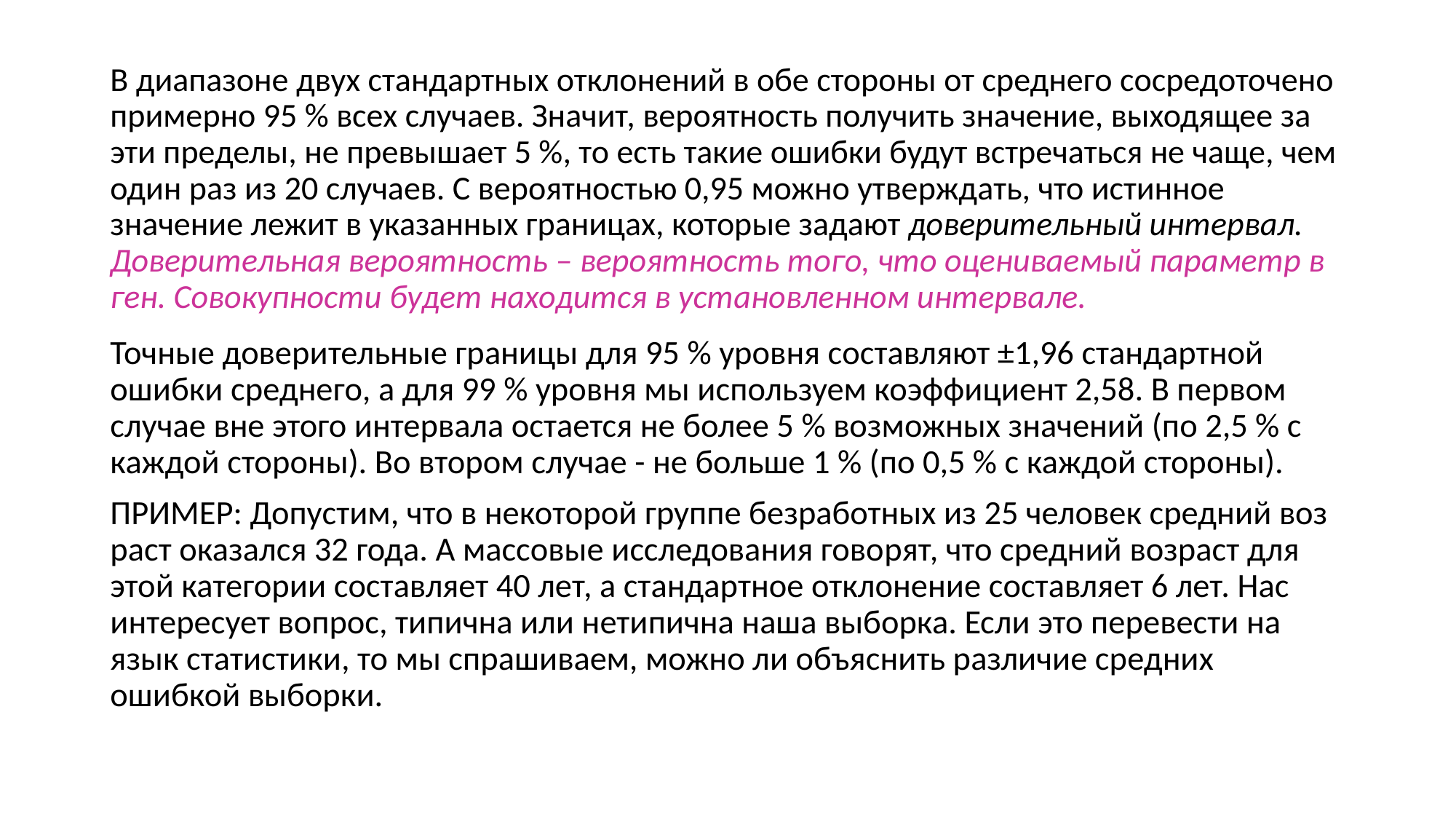

# В диапазоне двух стандартных отклонений в обе стороны от среднего сосредоточено примерно 95 % всех случаев. Значит, вероятность получить значение, выходящее за эти пределы, не превышает 5 %, то есть такие ошибки будут встречаться не чаще, чем один раз из 20 случаев. С вероятностью 0,95 можно утверждать, что истинное значение лежит в указанных границах, которые задают доверительный интервал. Доверительная вероятность – вероятность того, что оцениваемый параметр в ген. Совокупности будет находится в установленном интервале.
Точные доверительные границы для 95 % уровня составляют ±1,96 стандартной ошибки средне­го, а для 99 % уровня мы используем коэффициент 2,58. В первом случае вне этого интервала остается не более 5 % возможных значений (по 2,5 % с каждой стороны). Во втором случае - не больше 1 % (по 0,5 % с каждой стороны).
ПРИМЕР: Допустим, что в неко­торой группе безработных из 25 человек средний воз­раст оказался 32 года. А массовые исследования гово­рят, что средний возраст для этой категории составляет 40 лет, а стандартное отклонение составляет 6 лет. Нас интересует вопрос, типична или нетипична наша выборка. Если это перевести на язык статистики, то мы спрашиваем, можно ли объяснить различие средних ошибкой выборки.